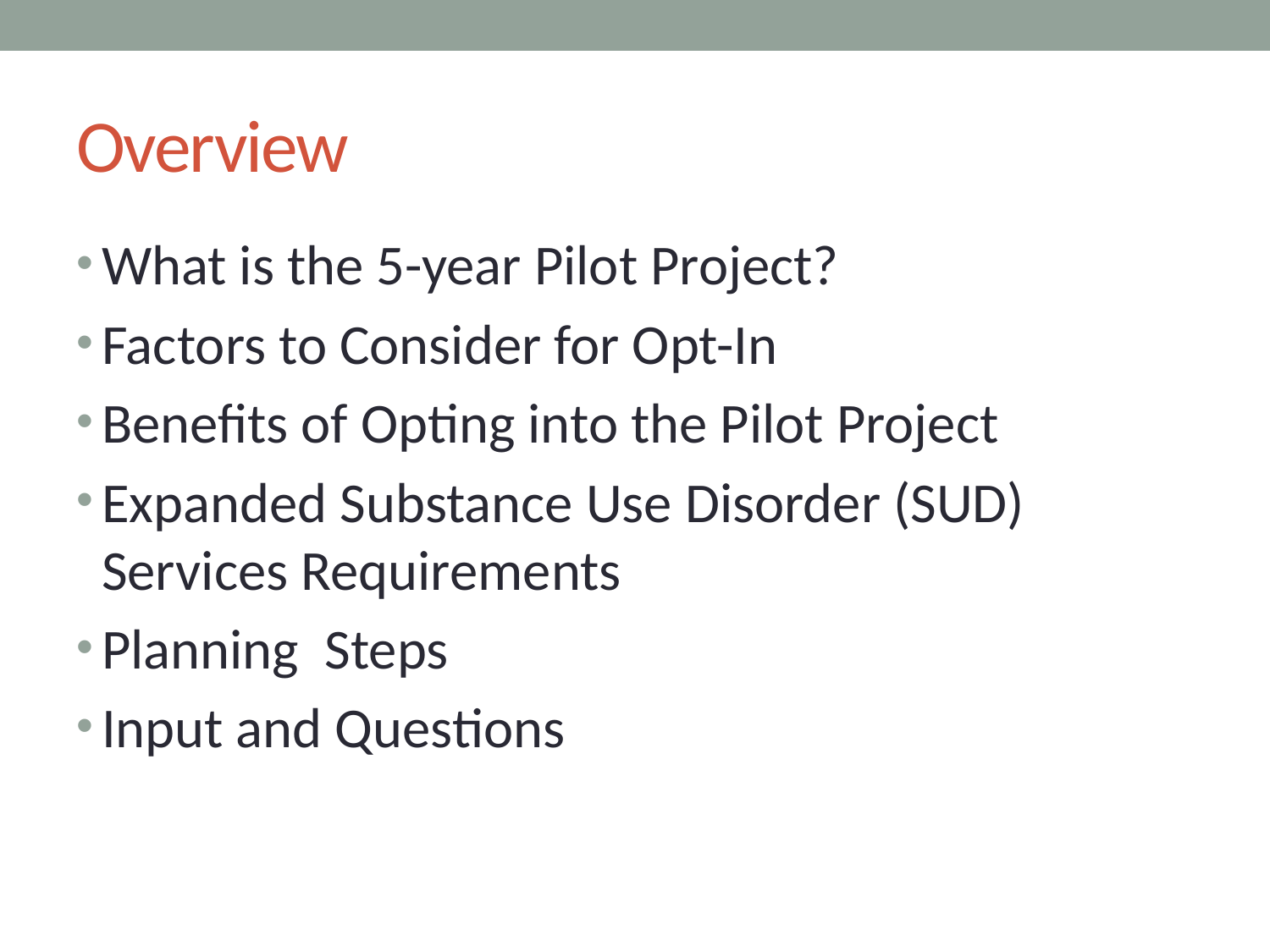

# Overview
What is the 5-year Pilot Project?
Factors to Consider for Opt-In
Benefits of Opting into the Pilot Project
Expanded Substance Use Disorder (SUD) Services Requirements
Planning  Steps
Input and Questions